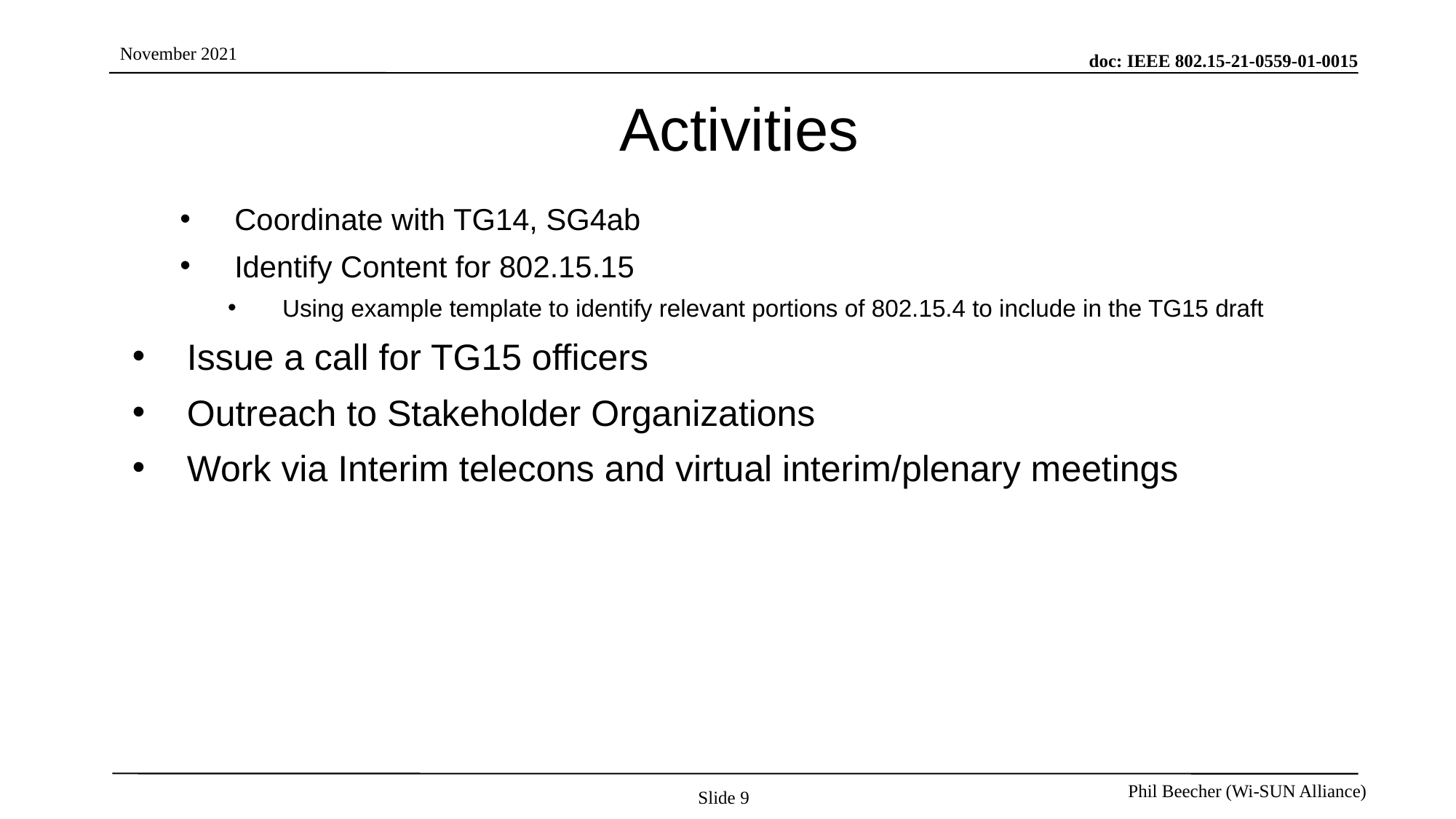

# Activities
Coordinate with TG14, SG4ab
Identify Content for 802.15.15
Using example template to identify relevant portions of 802.15.4 to include in the TG15 draft
Issue a call for TG15 officers
Outreach to Stakeholder Organizations
Work via Interim telecons and virtual interim/plenary meetings
Slide 9